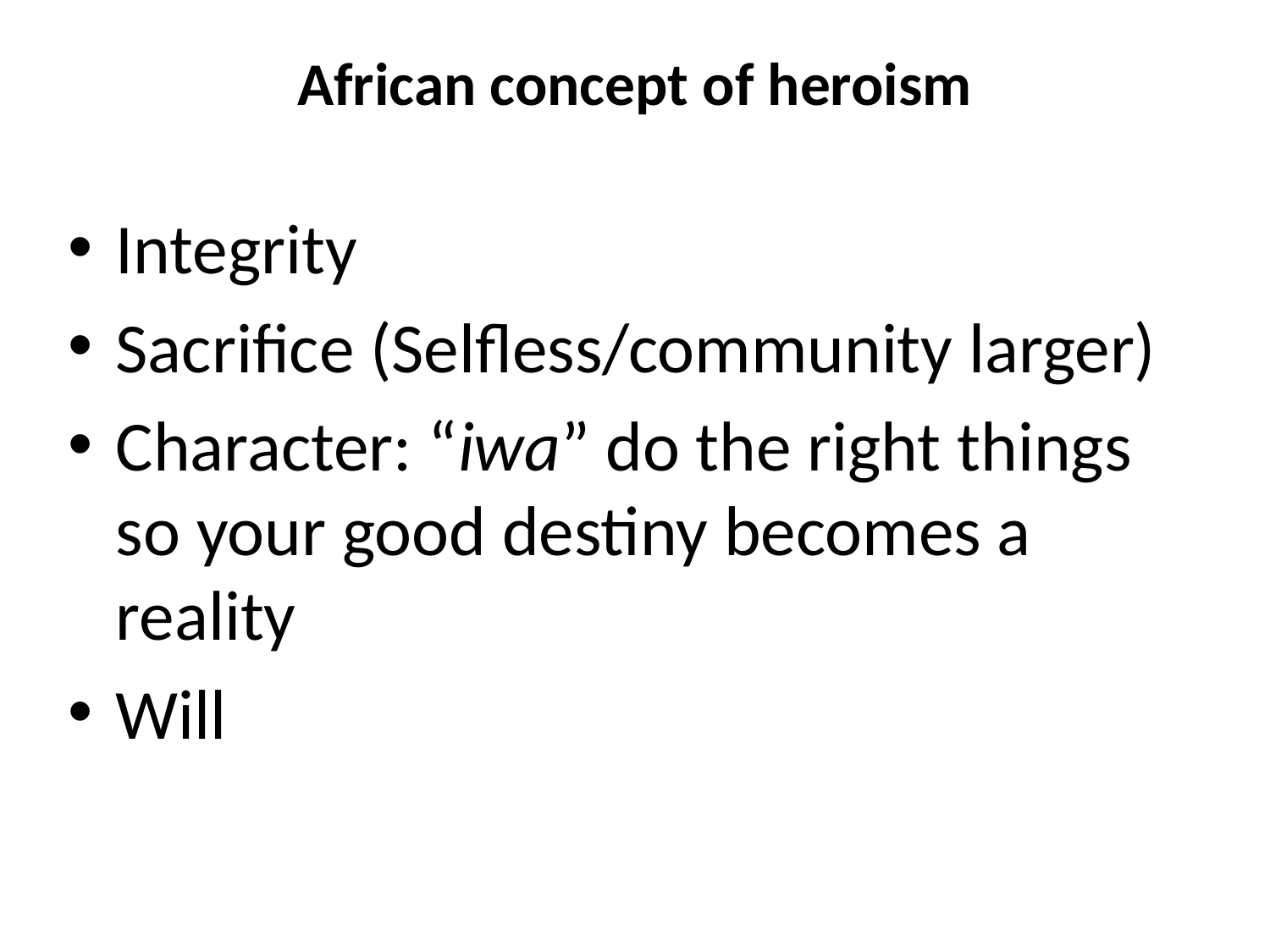

# African concept of heroism
Integrity
Sacrifice (Selfless/community larger)
Character: “iwa” do the right things so your good destiny becomes a reality
Will